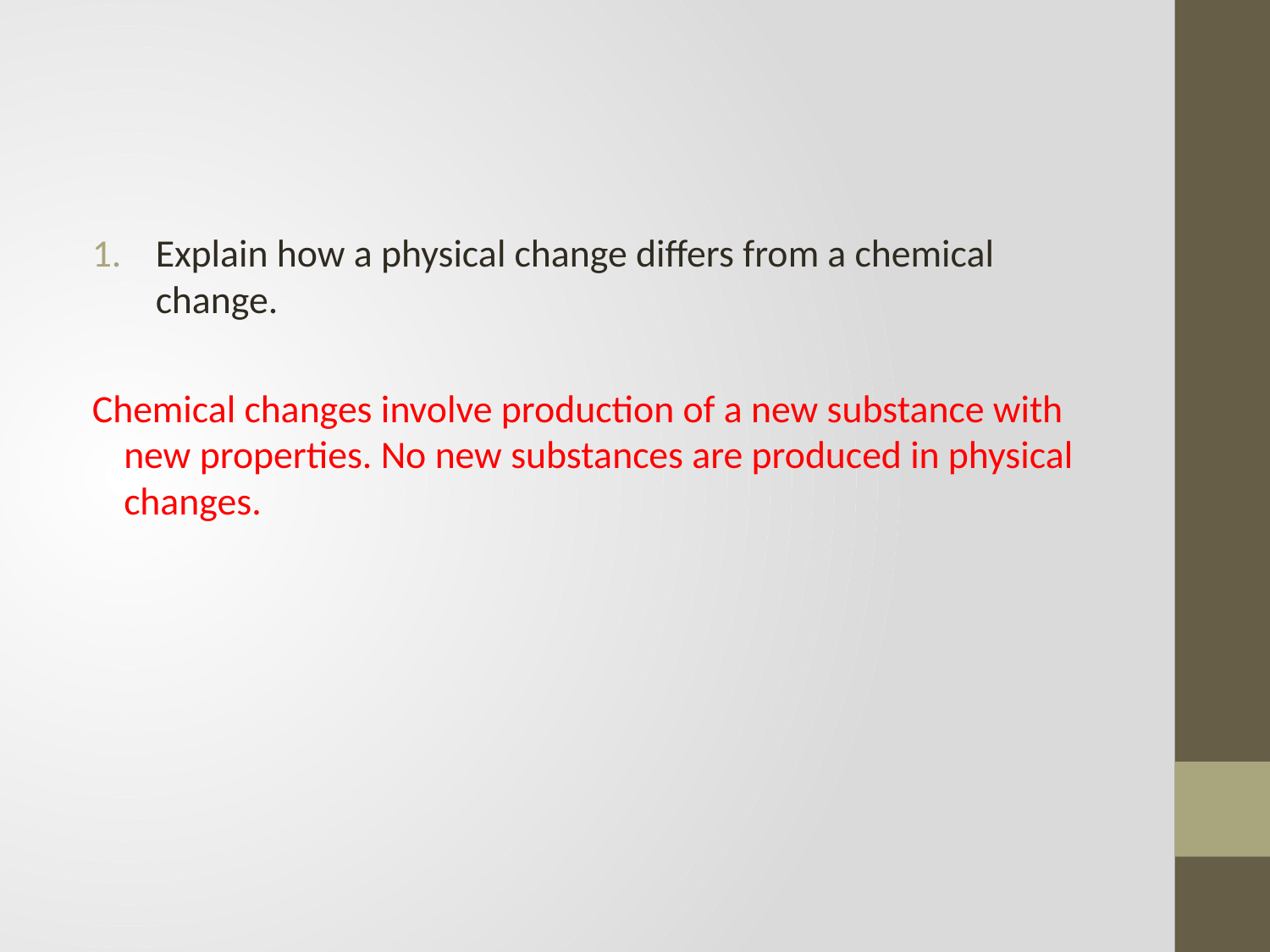

#
Explain how a physical change differs from a chemical change.

Chemical changes involve production of a new substance with new properties. No new substances are produced in physical changes.